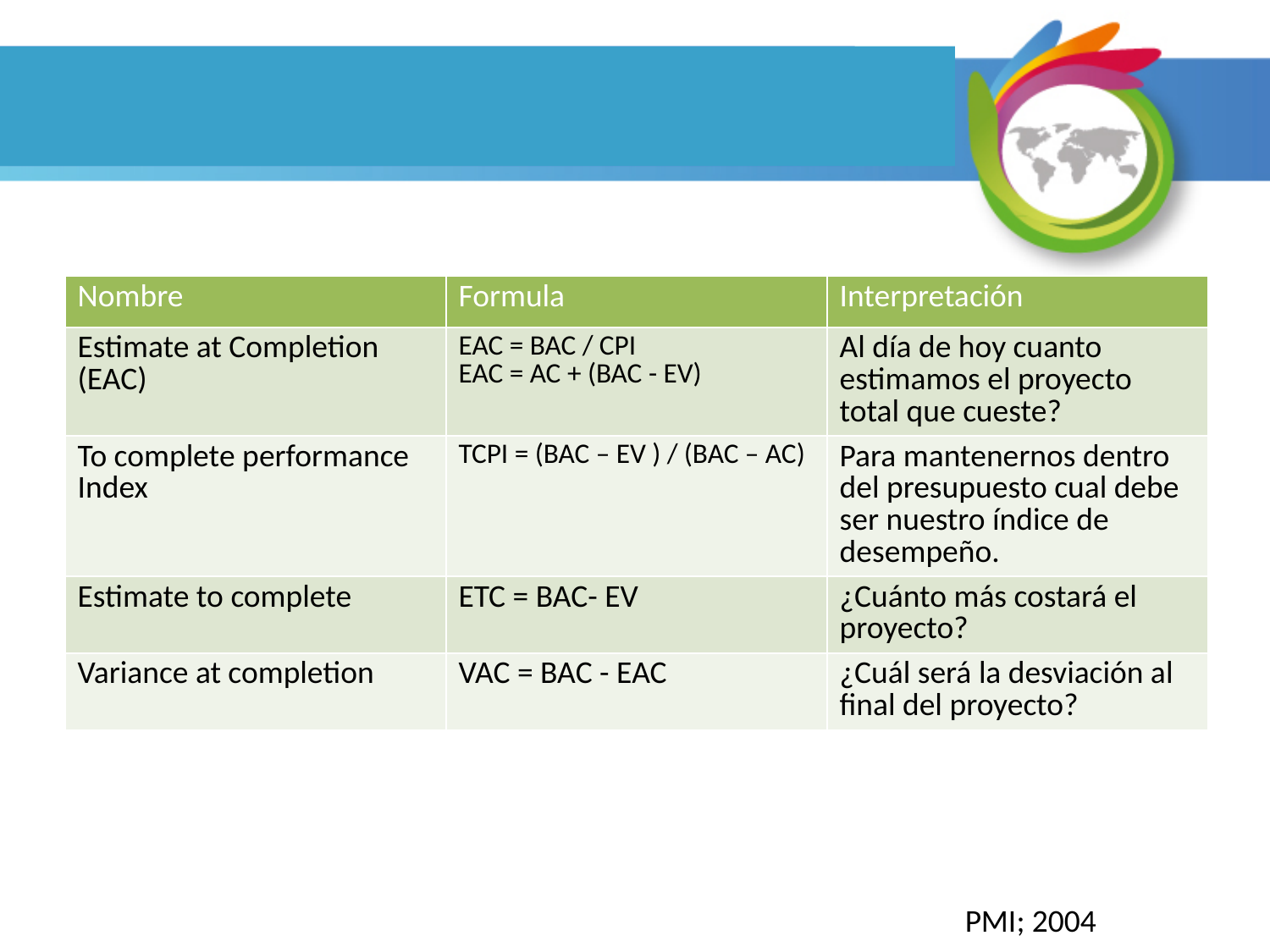

| Nombre | Formula | Interpretación |
| --- | --- | --- |
| Estimate at Completion (EAC) | EAC = BAC / CPI EAC = AC + (BAC - EV) | Al día de hoy cuanto estimamos el proyecto total que cueste? |
| To complete performance Index | TCPI = (BAC – EV ) / (BAC – AC) | Para mantenernos dentro del presupuesto cual debe ser nuestro índice de desempeño. |
| Estimate to complete | ETC = BAC- EV | ¿Cuánto más costará el proyecto? |
| Variance at completion | VAC = BAC - EAC | ¿Cuál será la desviación al final del proyecto? |
PMI; 2004